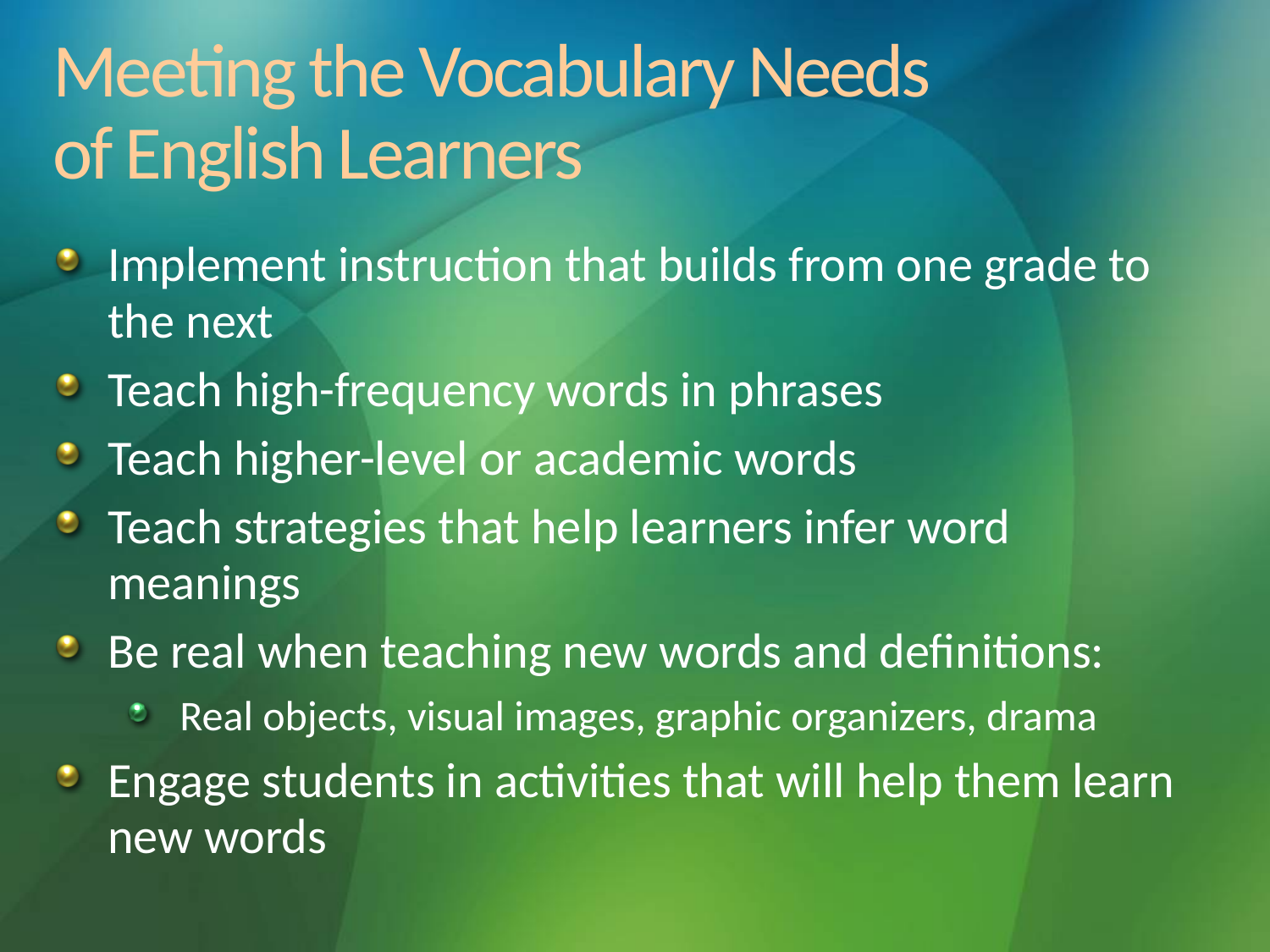

# Meeting the Vocabulary Needs of English Learners
Implement instruction that builds from one grade to the next
Teach high-frequency words in phrases
Teach higher-level or academic words
Teach strategies that help learners infer word meanings
Be real when teaching new words and definitions:
Real objects, visual images, graphic organizers, drama
Engage students in activities that will help them learn new words